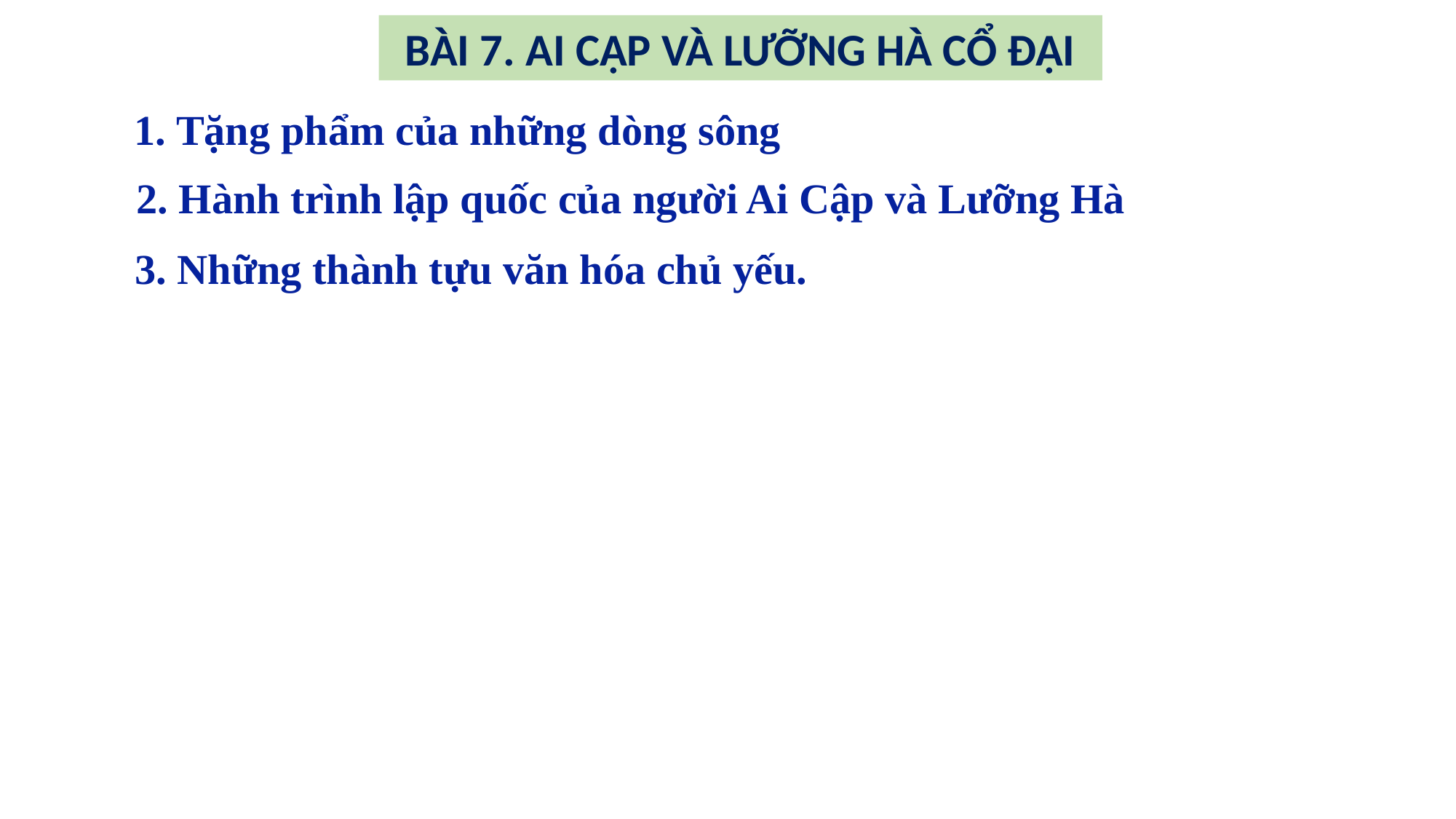

BÀI 7. AI CẬP VÀ LƯỠNG HÀ CỔ ĐẠI
1. Tặng phẩm của những dòng sông
2. Hành trình lập quốc của người Ai Cập và Lưỡng Hà
3. Những thành tựu văn hóa chủ yếu.